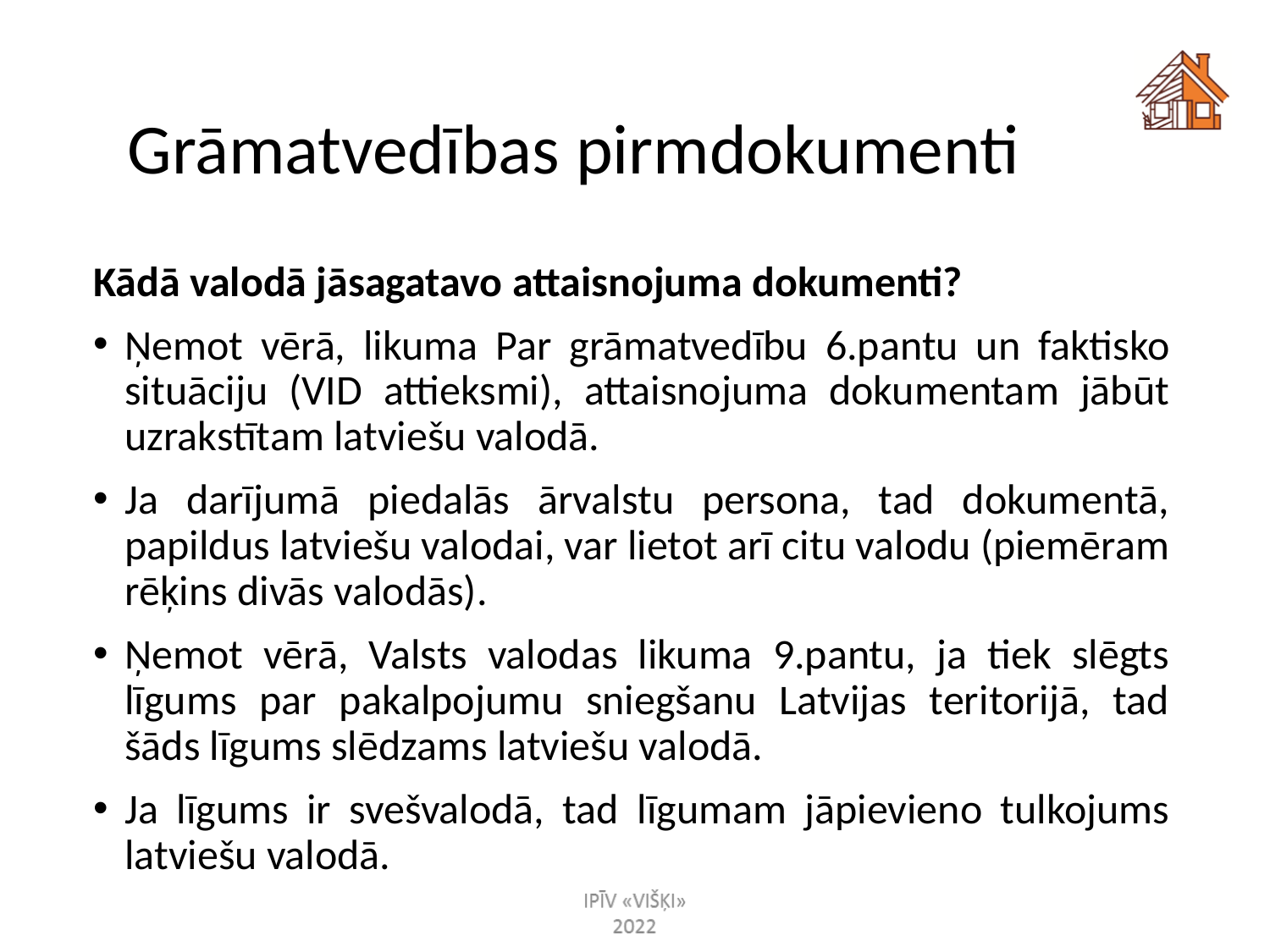

# Grāmatvedības pirmdokumenti
Kādā valodā jāsagatavo attaisnojuma dokumenti?
Ņemot vērā, likuma Par grāmatvedību 6.pantu un faktisko situāciju (VID attieksmi), attaisnojuma dokumentam jābūt uzrakstītam latviešu valodā.
Ja darījumā piedalās ārvalstu persona, tad dokumentā, papildus latviešu valodai, var lietot arī citu valodu (piemēram rēķins divās valodās).
Ņemot vērā, Valsts valodas likuma 9.pantu, ja tiek slēgts līgums par pakalpojumu sniegšanu Latvijas teritorijā, tad šāds līgums slēdzams latviešu valodā.
Ja līgums ir svešvalodā, tad līgumam jāpievieno tulkojums latviešu valodā.